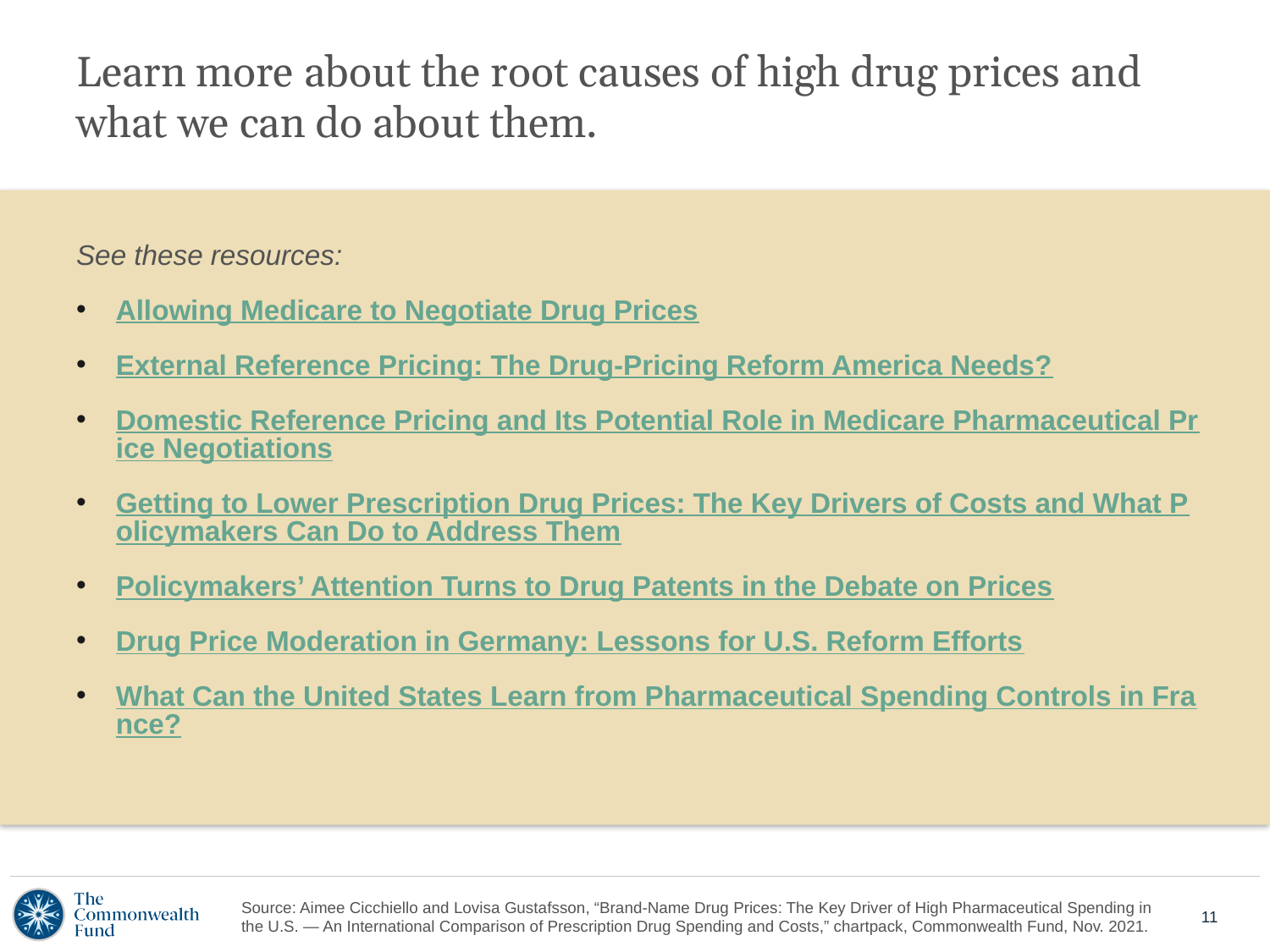

# Learn more about the root causes of high drug prices and what we can do about them.

See these resources:
Allowing Medicare to Negotiate Drug Prices
External Reference Pricing: The Drug-Pricing Reform America Needs?
Domestic Reference Pricing and Its Potential Role in Medicare Pharmaceutical Price Negotiations
Getting to Lower Prescription Drug Prices: The Key Drivers of Costs and What Policymakers Can Do to Address Them
Policymakers’ Attention Turns to Drug Patents in the Debate on Prices
Drug Price Moderation in Germany: Lessons for U.S. Reform Efforts
What Can the United States Learn from Pharmaceutical Spending Controls in France?
Source: Aimee Cicchiello and Lovisa Gustafsson, “Brand-Name Drug Prices: The Key Driver of High Pharmaceutical Spending in
the U.S. — An International Comparison of Prescription Drug Spending and Costs,” chartpack, Commonwealth Fund, Nov. 2021.